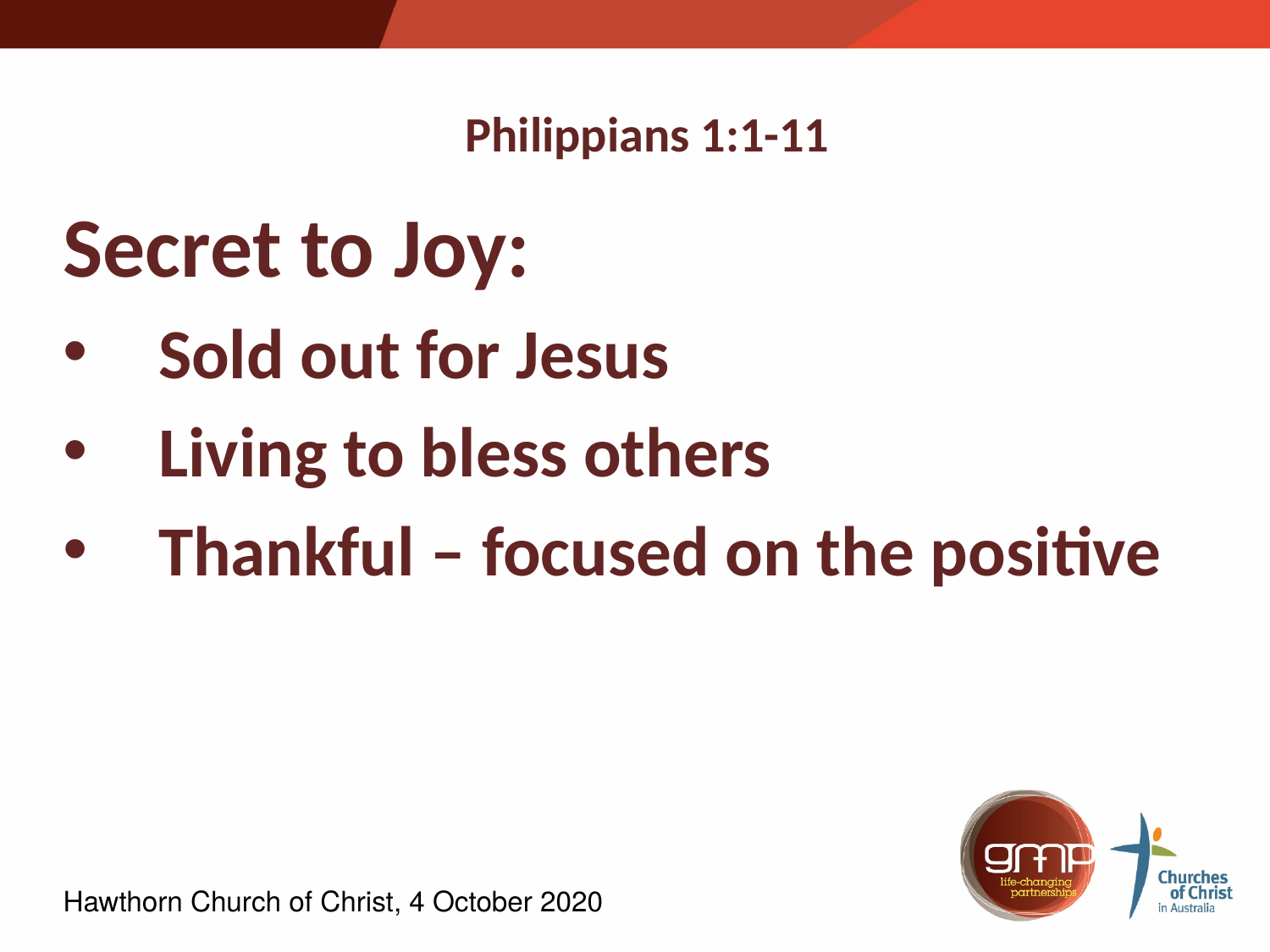

Philippians 1:1-11
Secret to Joy:
Sold out for Jesus
Living to bless others
Thankful – focused on the positive

Hawthorn Church of Christ, 4 October 2020